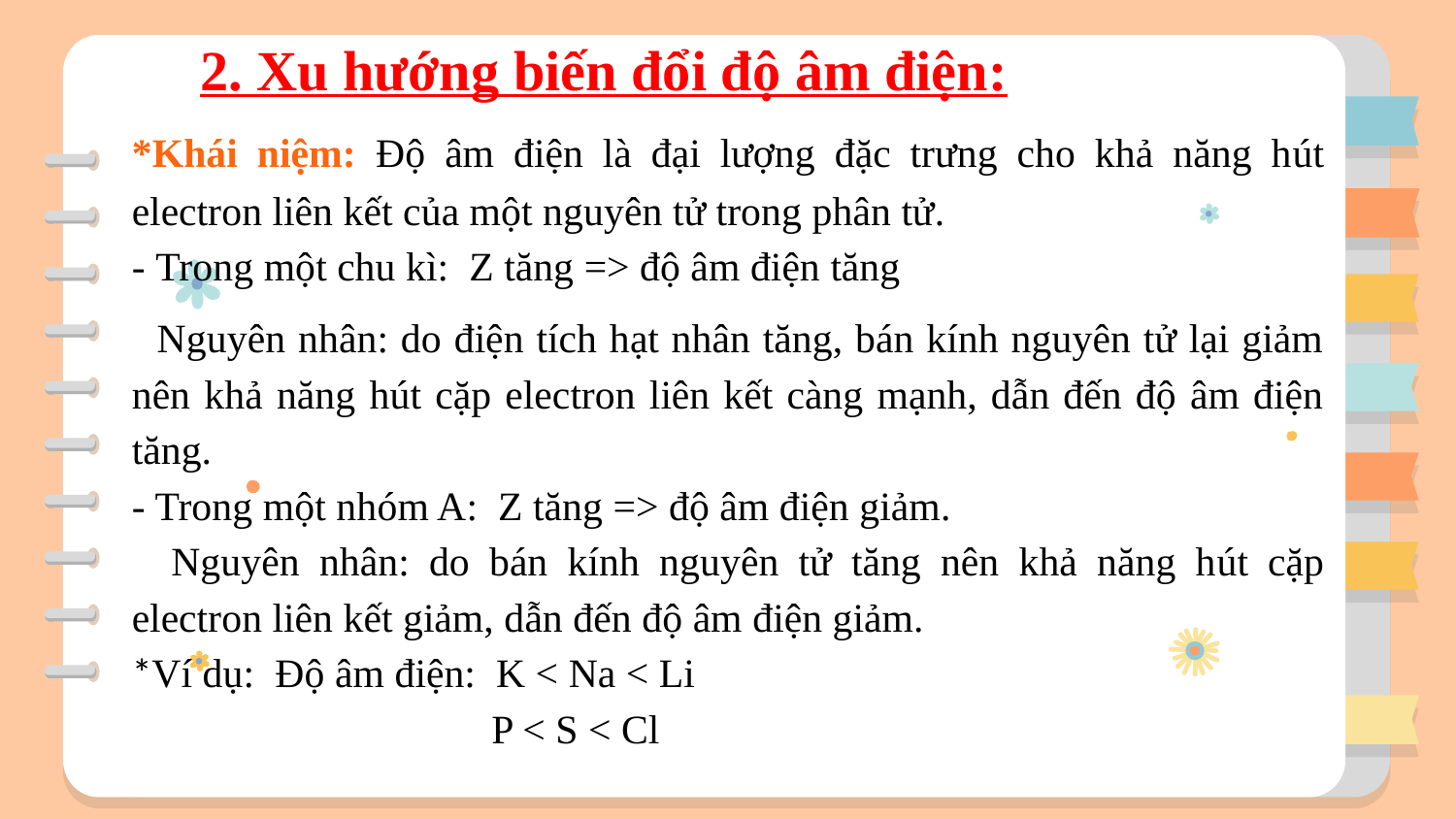

2. Xu hướng biến đổi độ âm điện:
*Khái niệm: Độ âm điện là đại lượng đặc trưng cho khả năng hút electron liên kết của một nguyên tử trong phân tử.
- Trong một chu kì:  Z tăng => độ âm điện tăng
  Nguyên nhân: do điện tích hạt nhân tăng, bán kính nguyên tử lại giảm nên khả năng hút cặp electron liên kết càng mạnh, dẫn đến độ âm điện tăng.
- Trong một nhóm A:  Z tăng => độ âm điện giảm.
  Nguyên nhân: do bán kính nguyên tử tăng nên khả năng hút cặp electron liên kết giảm, dẫn đến độ âm điện giảm.
*Ví dụ:  Độ âm điện:  K < Na < Li
		                     P < S < Cl